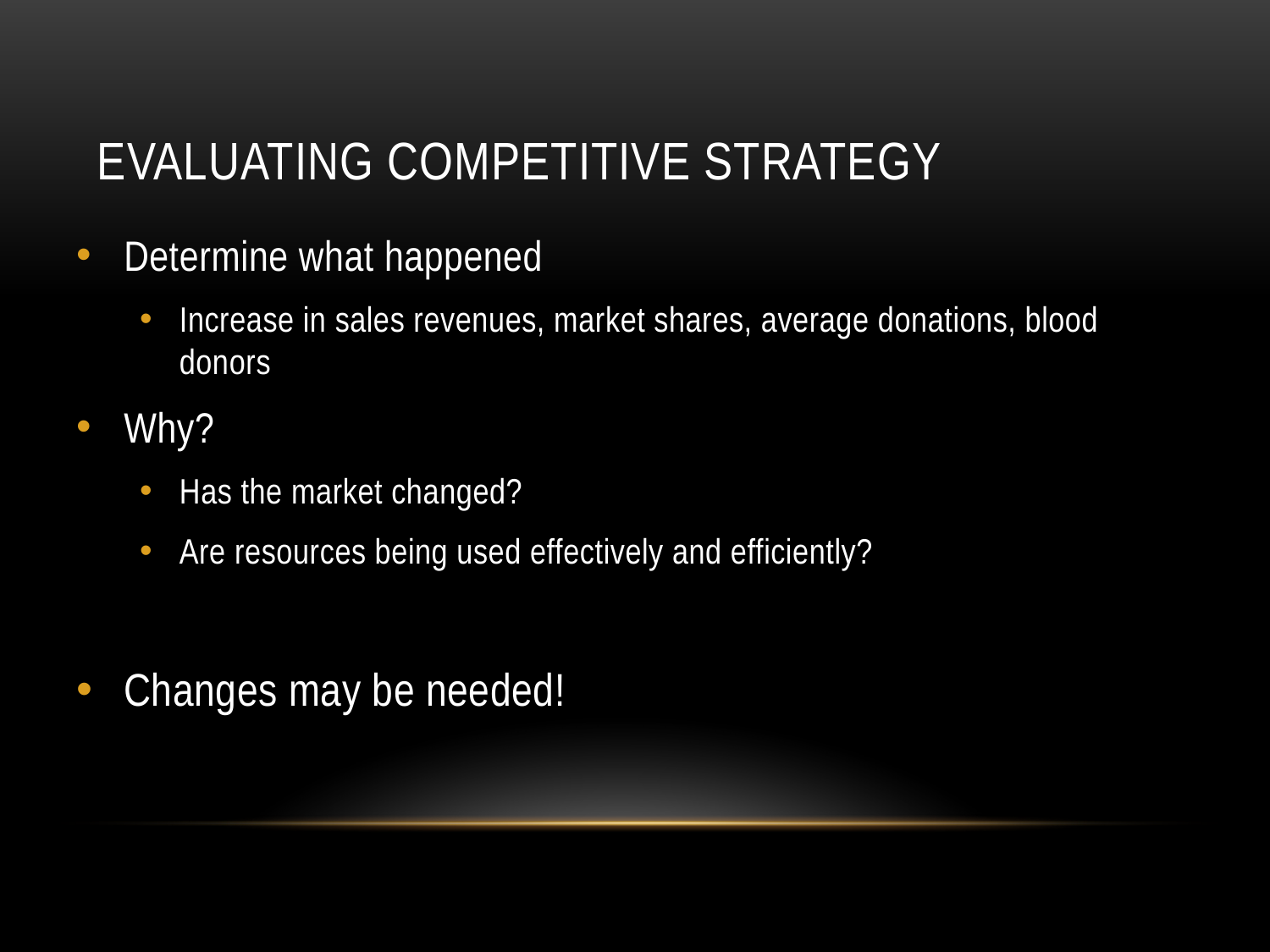

# Evaluating Competitive Strategy
Determine what happened
Increase in sales revenues, market shares, average donations, blood donors
Why?
Has the market changed?
Are resources being used effectively and efficiently?

Changes may be needed!